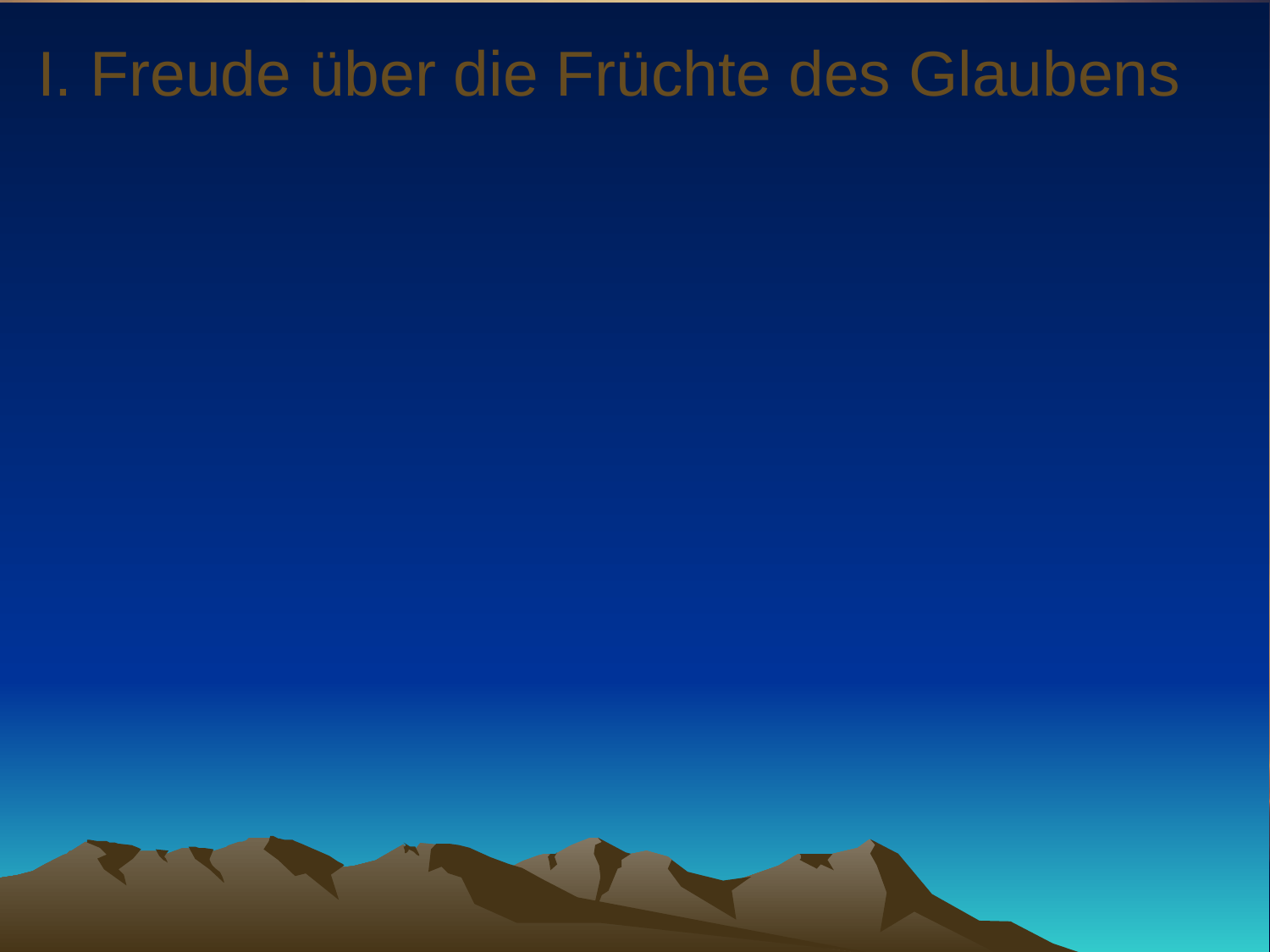

# I. Freude über die Früchte des Glaubens